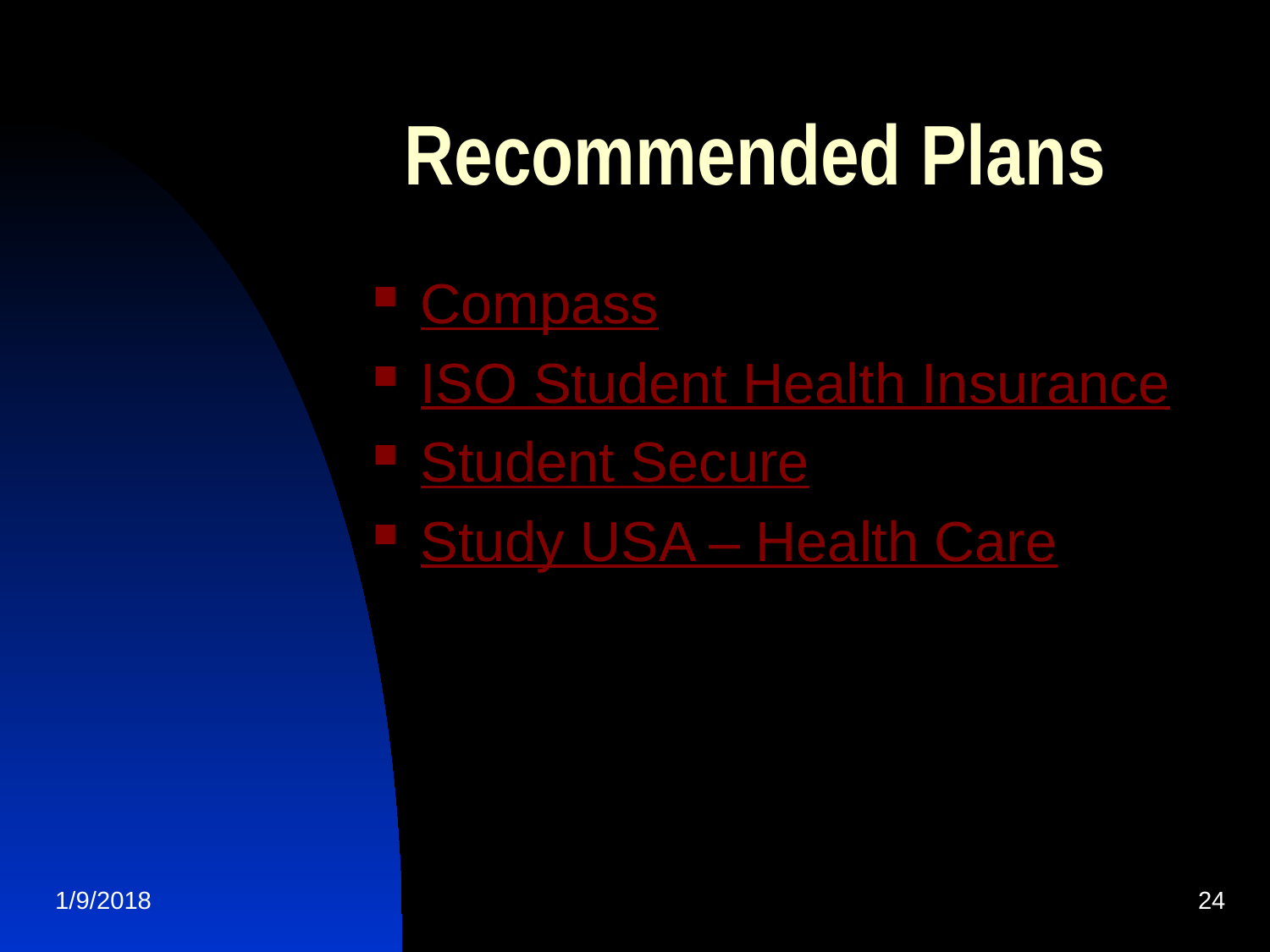

# Recommended Plans
Compass
ISO Student Health Insurance
Student Secure
Study USA – Health Care

1/9/2018
24